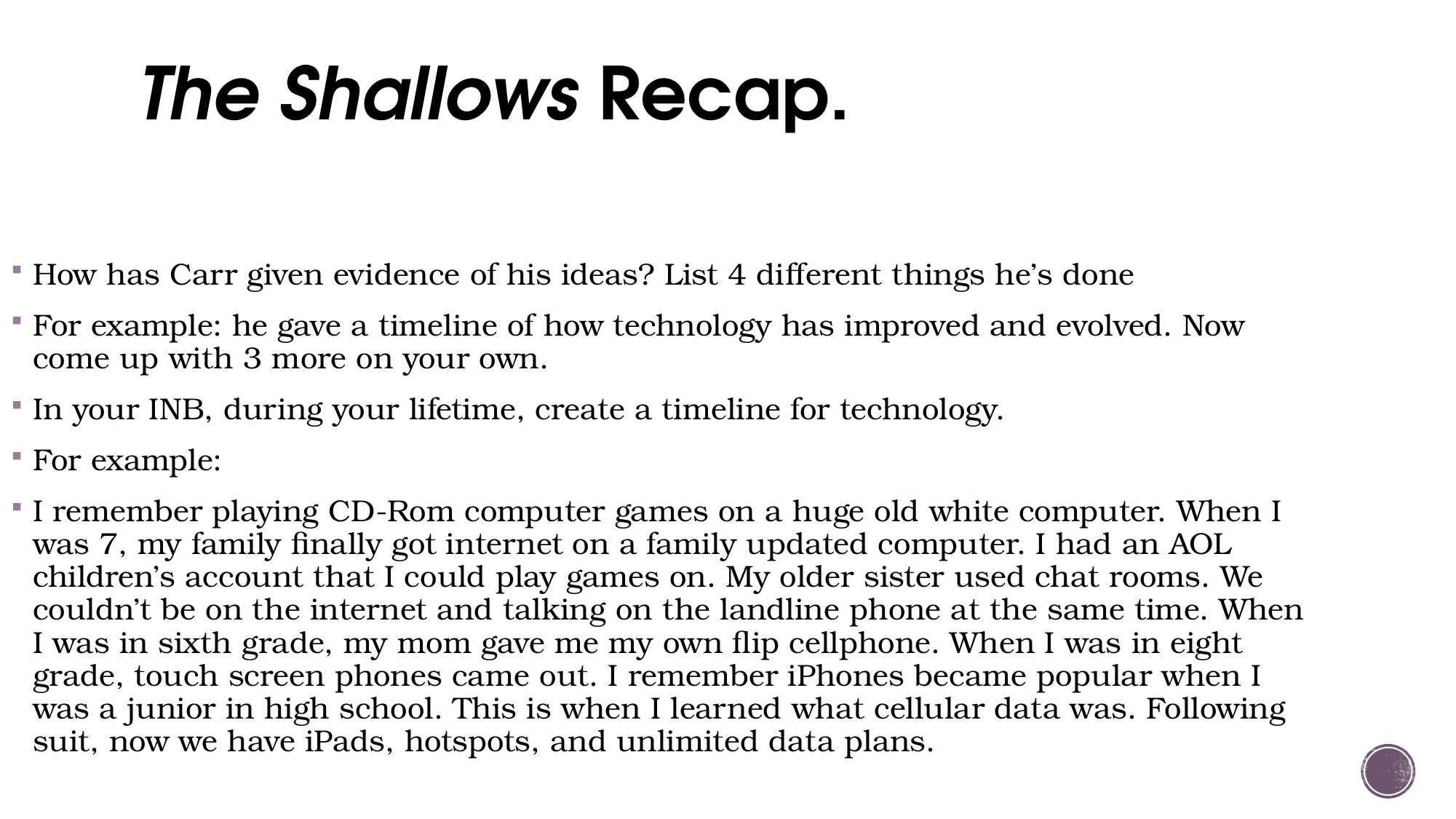

# The Shallows Recap.
How has Carr given evidence of his ideas? List 4 different things he’s done
For example: he gave a timeline of how technology has improved and evolved. Now come up with 3 more on your own.
In your INB, during your lifetime, create a timeline for technology.
For example:
I remember playing CD-Rom computer games on a huge old white computer. When I was 7, my family finally got internet on a family updated computer. I had an AOL children’s account that I could play games on. My older sister used chat rooms. We couldn’t be on the internet and talking on the landline phone at the same time. When I was in sixth grade, my mom gave me my own flip cellphone. When I was in eight grade, touch screen phones came out. I remember iPhones became popular when I was a junior in high school. This is when I learned what cellular data was. Following suit, now we have iPads, hotspots, and unlimited data plans.